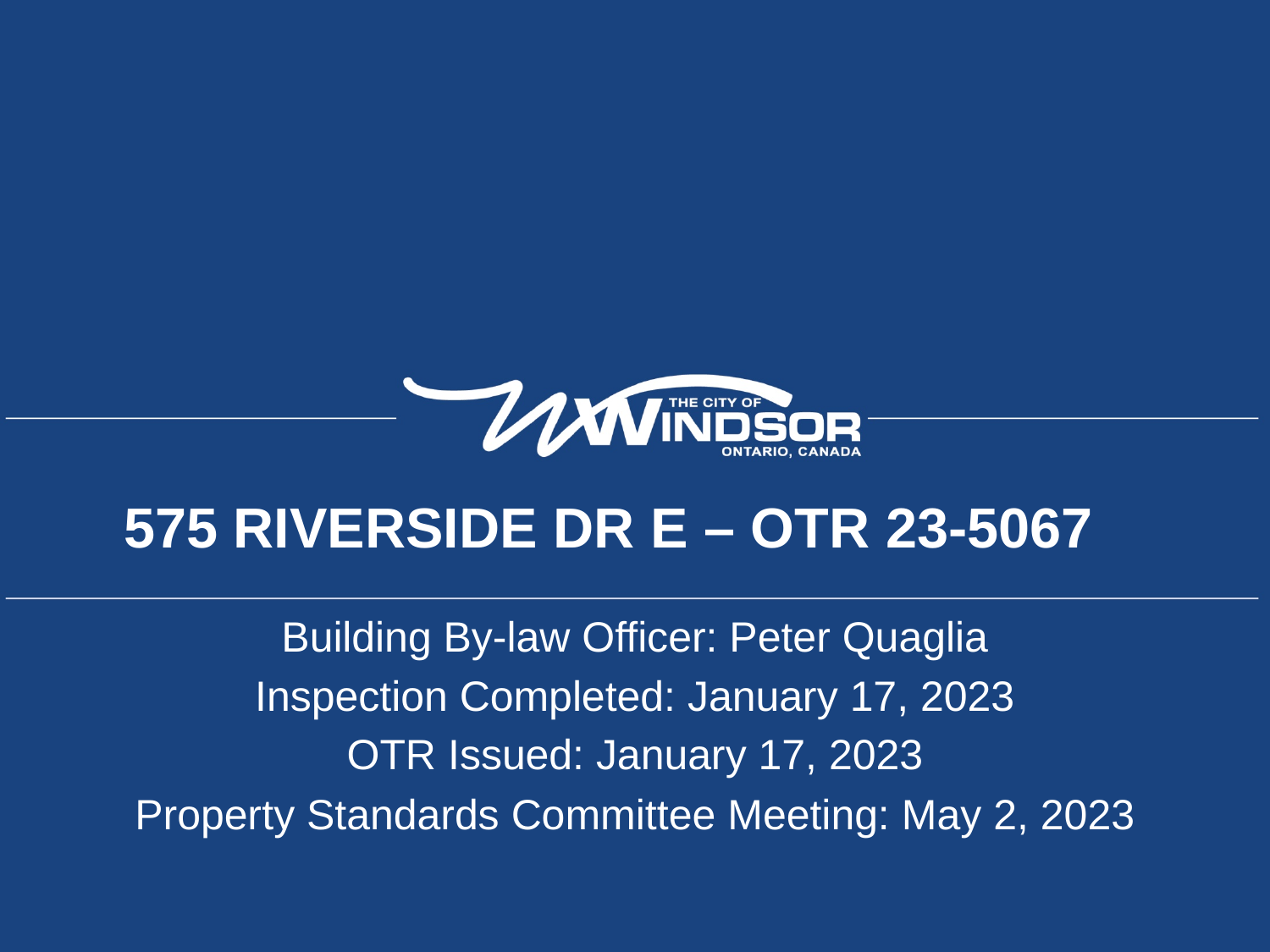

# 575 RIVERSIDE DR E – OTR 23-5067
Building By-law Officer: Peter Quaglia
Inspection Completed: January 17, 2023
OTR Issued: January 17, 2023
Property Standards Committee Meeting: May 2, 2023